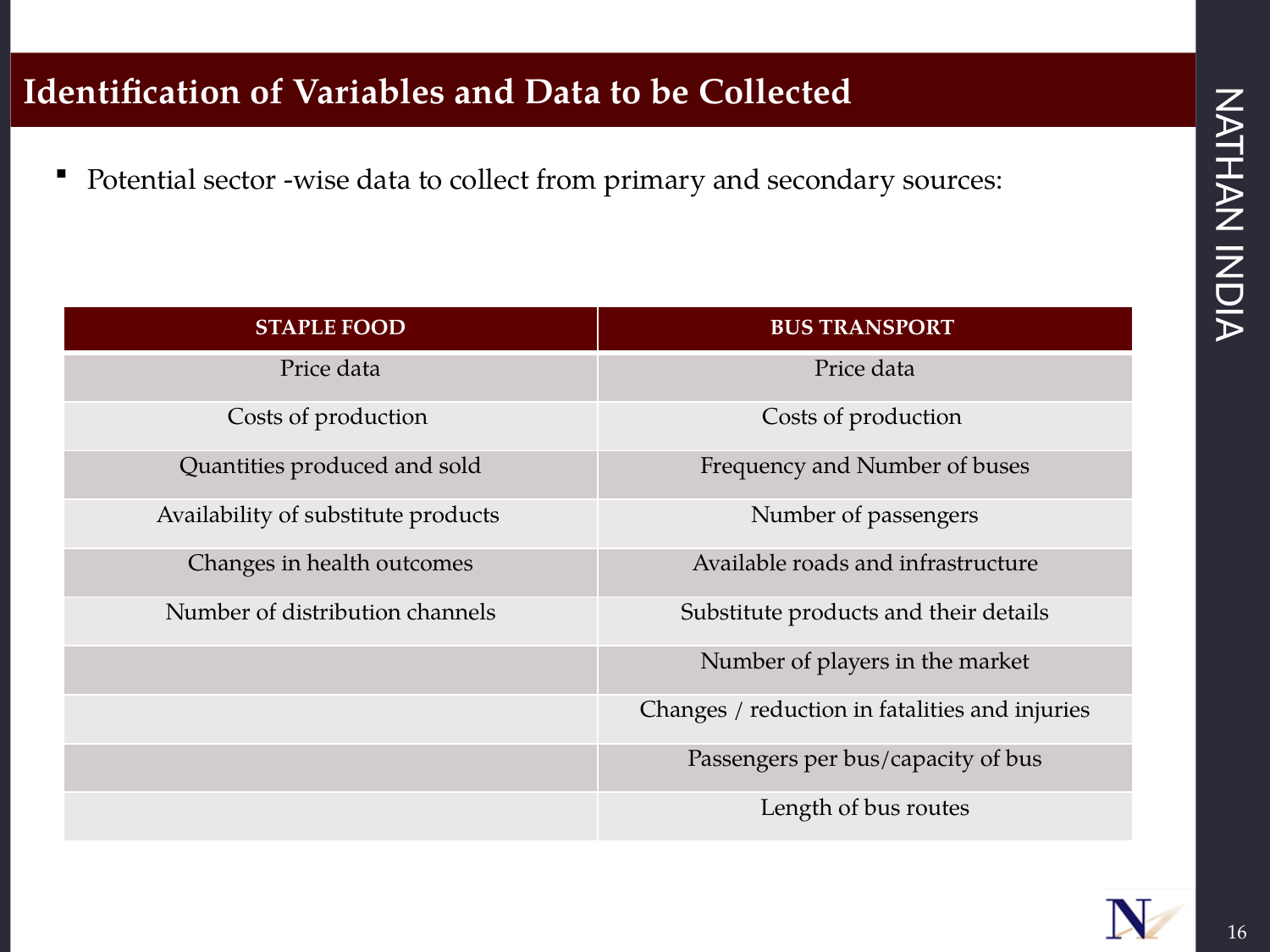

Identification of Variables and Data to be Collected
Potential sector -wise data to collect from primary and secondary sources:
| Staple food | Bus transport |
| --- | --- |
| Price data | Price data |
| Costs of production | Costs of production |
| Quantities produced and sold | Frequency and Number of buses |
| Availability of substitute products | Number of passengers |
| Changes in health outcomes | Available roads and infrastructure |
| Number of distribution channels | Substitute products and their details |
|  | Number of players in the market |
|  | Changes / reduction in fatalities and injuries |
|  | Passengers per bus/capacity of bus |
|  | Length of bus routes |